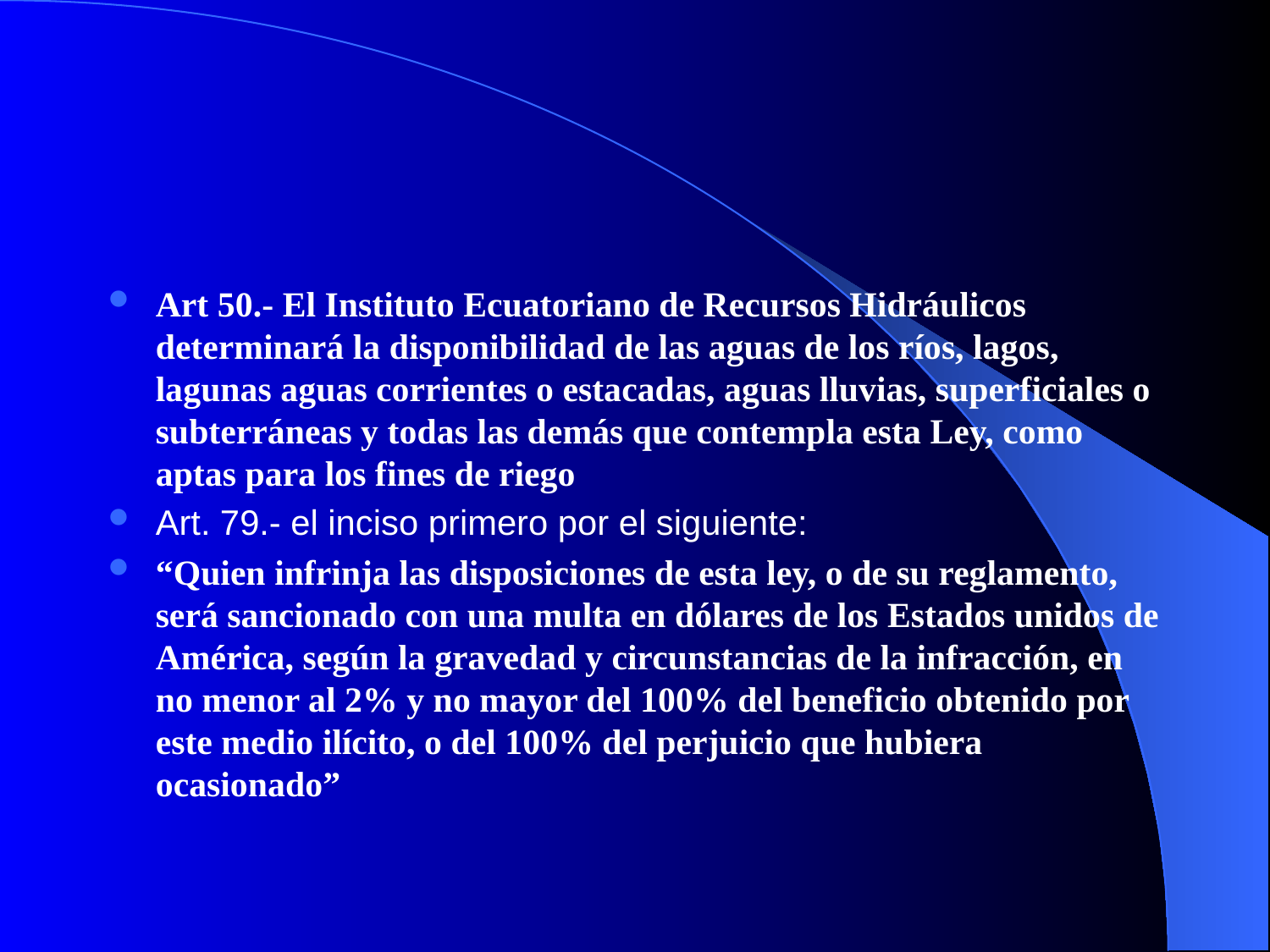

#
Art 50.- El Instituto Ecuatoriano de Recursos Hidráulicos determinará la disponibilidad de las aguas de los ríos, lagos, lagunas aguas corrientes o estacadas, aguas lluvias, superficiales o subterráneas y todas las demás que contempla esta Ley, como aptas para los fines de riego
Art. 79.- el inciso primero por el siguiente:
“Quien infrinja las disposiciones de esta ley, o de su reglamento, será sancionado con una multa en dólares de los Estados unidos de América, según la gravedad y circunstancias de la infracción, en no menor al 2% y no mayor del 100% del beneficio obtenido por este medio ilícito, o del 100% del perjuicio que hubiera ocasionado”